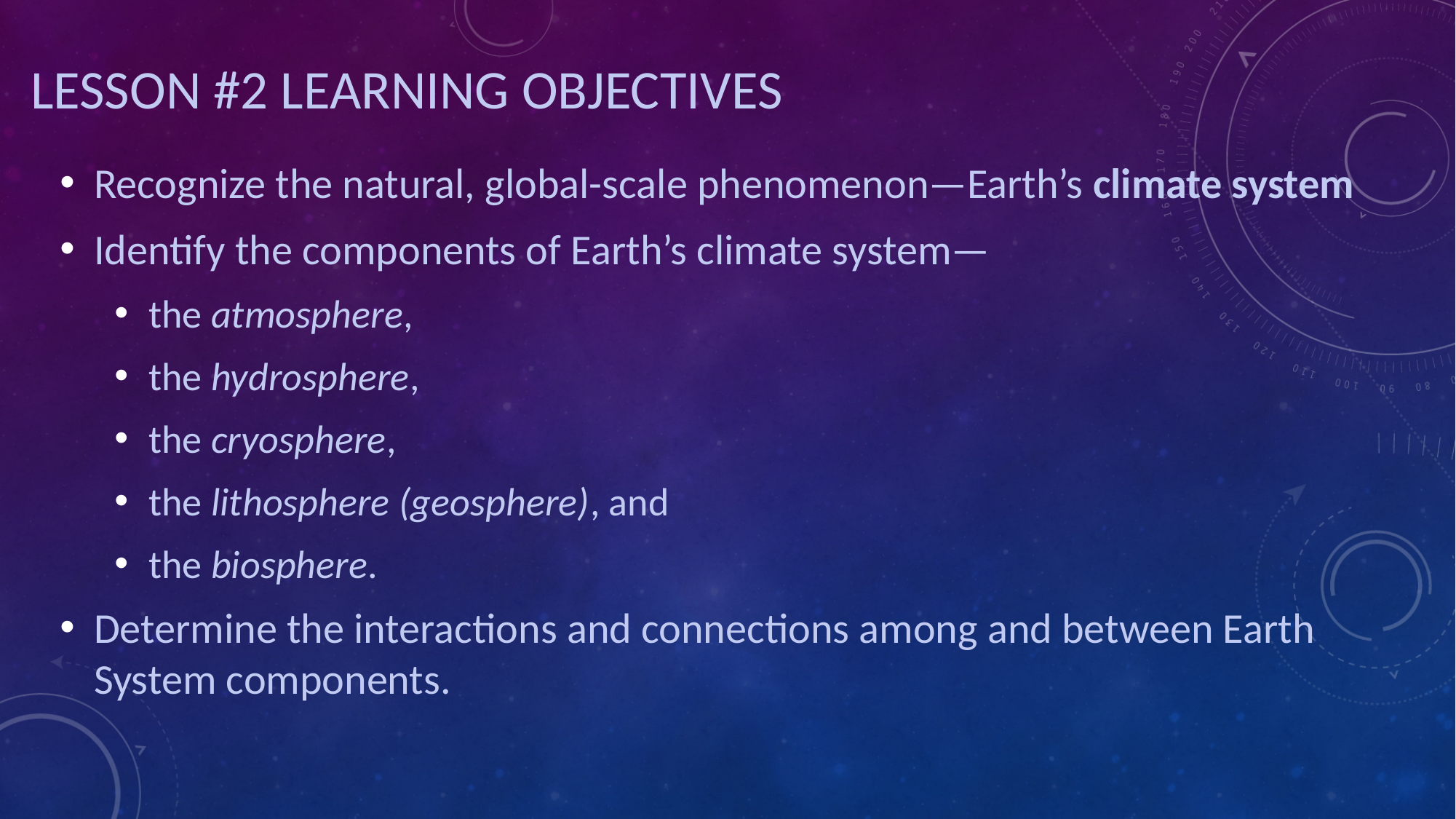

# LESSON #2 Learning objectives
Recognize the natural, global-scale phenomenon—Earth’s climate system
Identify the components of Earth’s climate system—
the atmosphere,
the hydrosphere,
the cryosphere,
the lithosphere (geosphere), and
the biosphere.
Determine the interactions and connections among and between Earth System components.